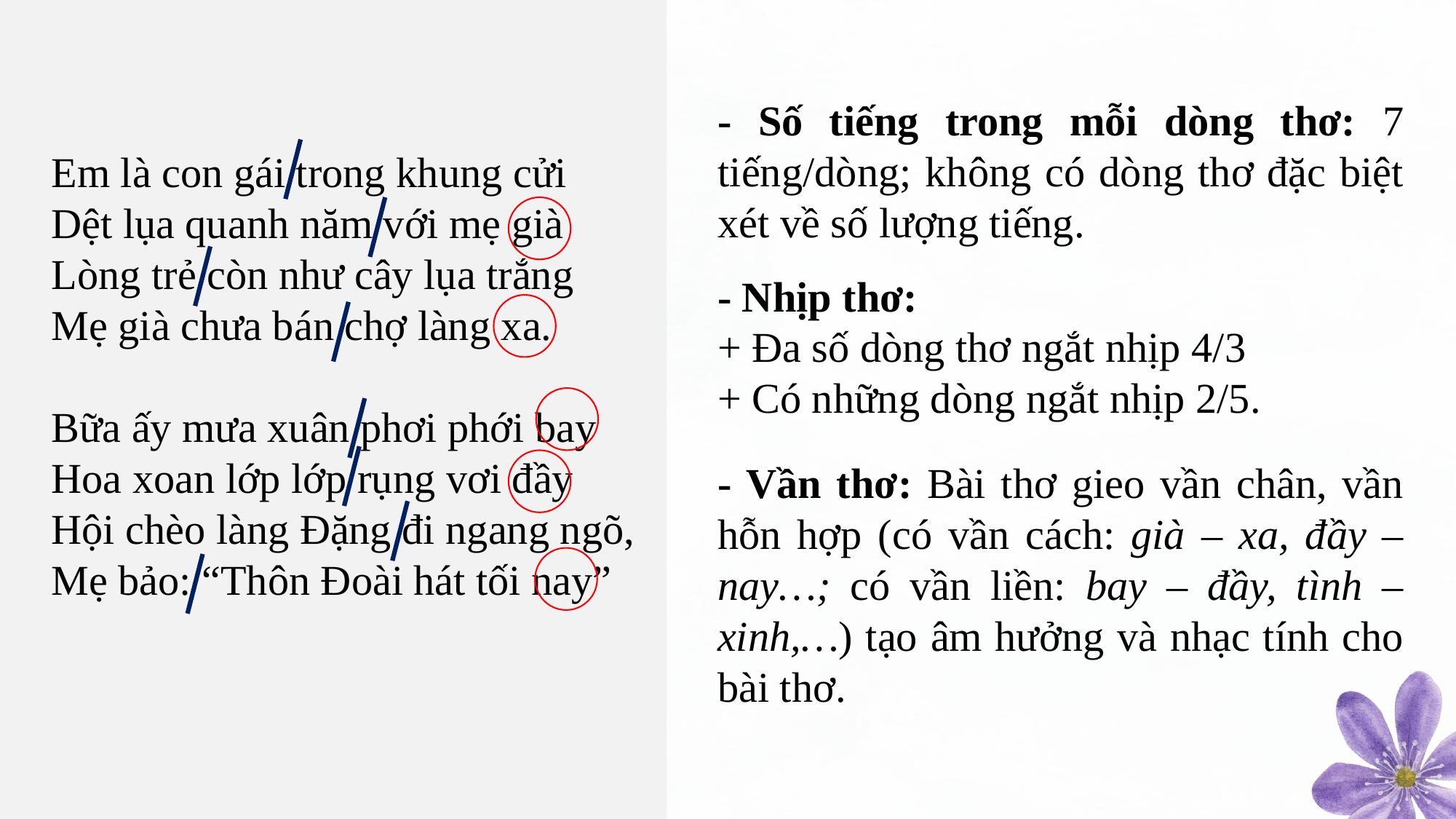

- Số tiếng trong mỗi dòng thơ: 7 tiếng/dòng; không có dòng thơ đặc biệt xét về số lượng tiếng.
Em là con gái trong khung cửi
Dệt lụa quanh năm với mẹ già
Lòng trẻ còn như cây lụa trắng
Mẹ già chưa bán chợ làng xa.

Bữa ấy mưa xuân phơi phới bay
Hoa xoan lớp lớp rụng vơi đầy
Hội chèo làng Đặng đi ngang ngõ,
Mẹ bảo: “Thôn Đoài hát tối nay”

- Nhịp thơ:
+ Đa số dòng thơ ngắt nhịp 4/3
+ Có những dòng ngắt nhịp 2/5.

- Vần thơ: Bài thơ gieo vần chân, vần hỗn hợp (có vần cách: già – xa, đầy – nay…; có vần liền: bay – đầy, tình – xinh,…) tạo âm hưởng và nhạc tính cho bài thơ.